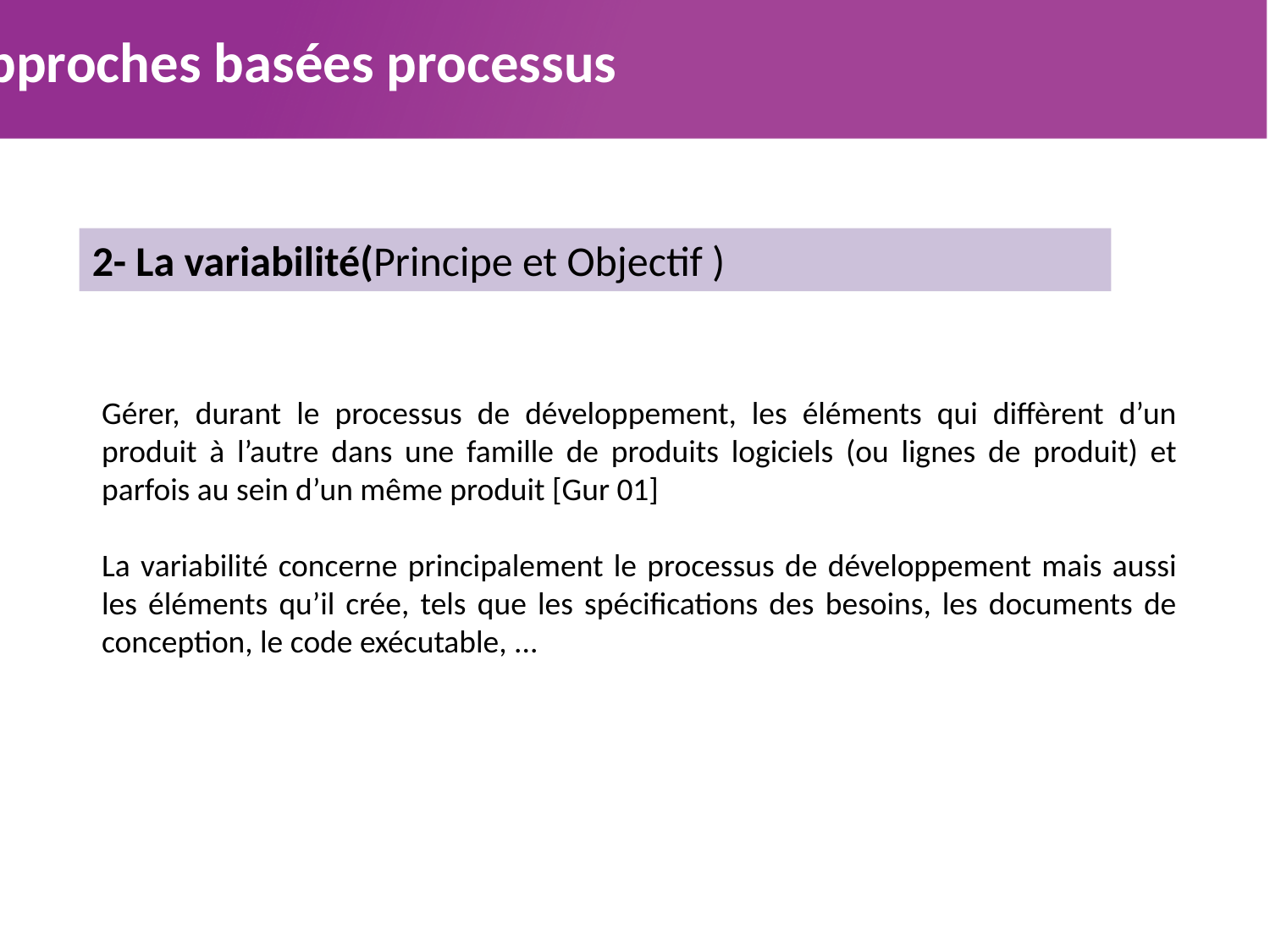

Approches basées processus
2- La variabilité(Principe et Objectif )
Gérer, durant le processus de développement, les éléments qui diffèrent d’un produit à l’autre dans une famille de produits logiciels (ou lignes de produit) et parfois au sein d’un même produit [Gur 01]

La variabilité concerne principalement le processus de développement mais aussi les éléments qu’il crée, tels que les spécifications des besoins, les documents de conception, le code exécutable, ...